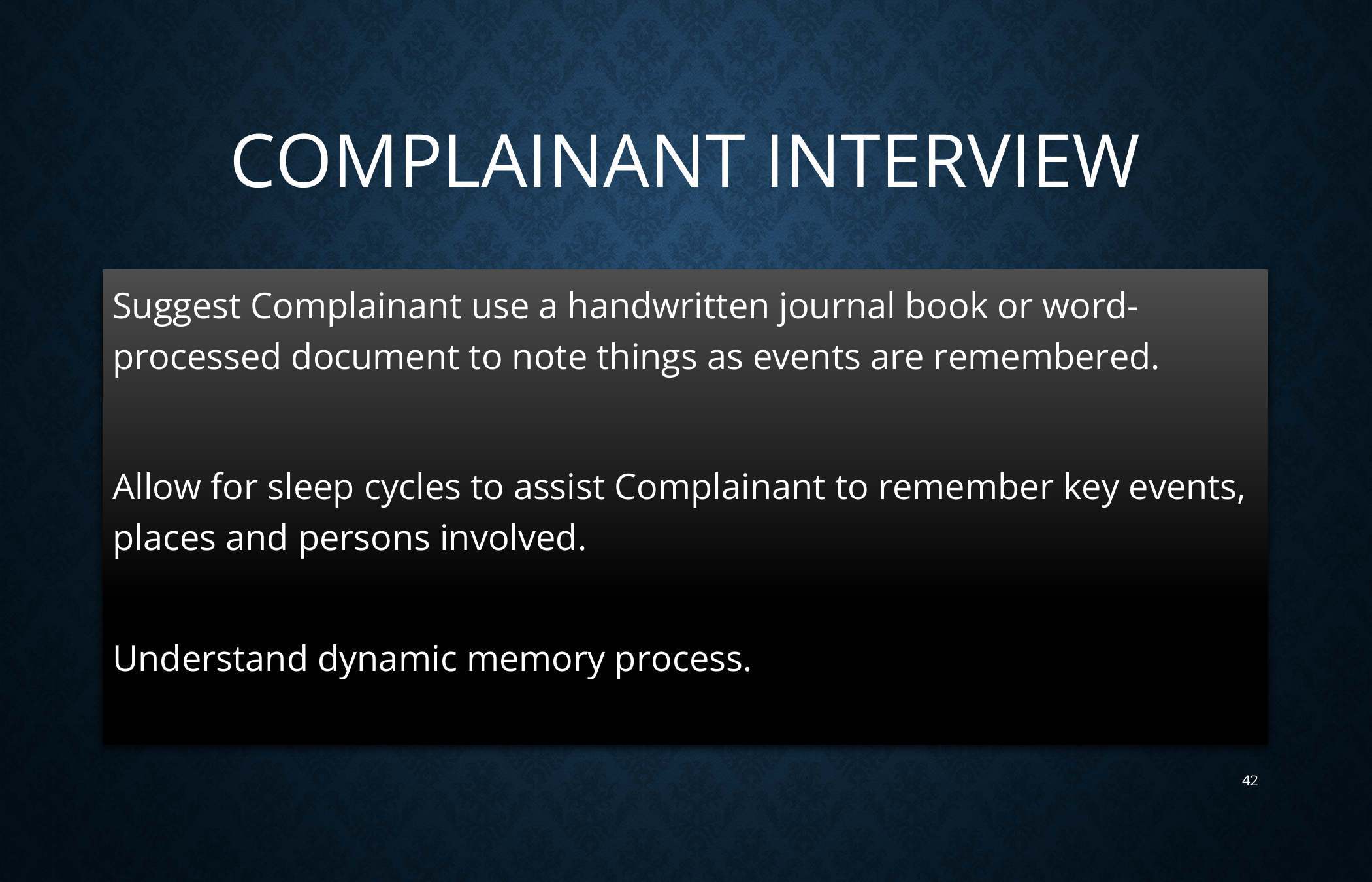

# Complainant Interview
Suggest Complainant use a handwritten journal book or word-processed document to note things as events are remembered.

Allow for sleep cycles to assist Complainant to remember key events, places and persons involved.

Understand dynamic memory process.

42